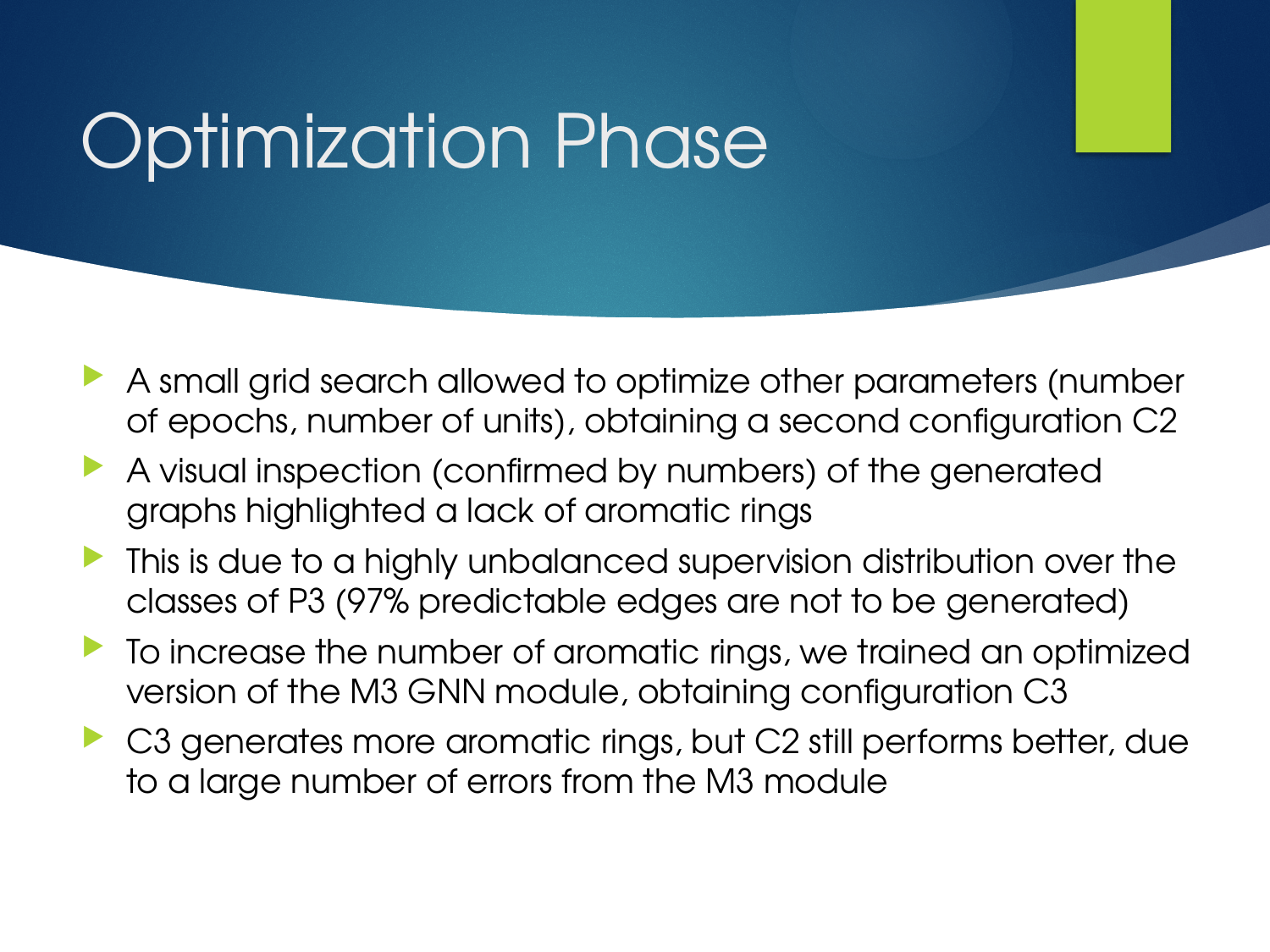

# Optimization Phase

A small grid search allowed to optimize other parameters (number of epochs, number of units), obtaining a second configuration C2
A visual inspection (confirmed by numbers) of the generated graphs highlighted a lack of aromatic rings
This is due to a highly unbalanced supervision distribution over the classes of P3 (97% predictable edges are not to be generated)
To increase the number of aromatic rings, we trained an optimized version of the M3 GNN module, obtaining configuration C3
C3 generates more aromatic rings, but C2 still performs better, due to a large number of errors from the M3 module